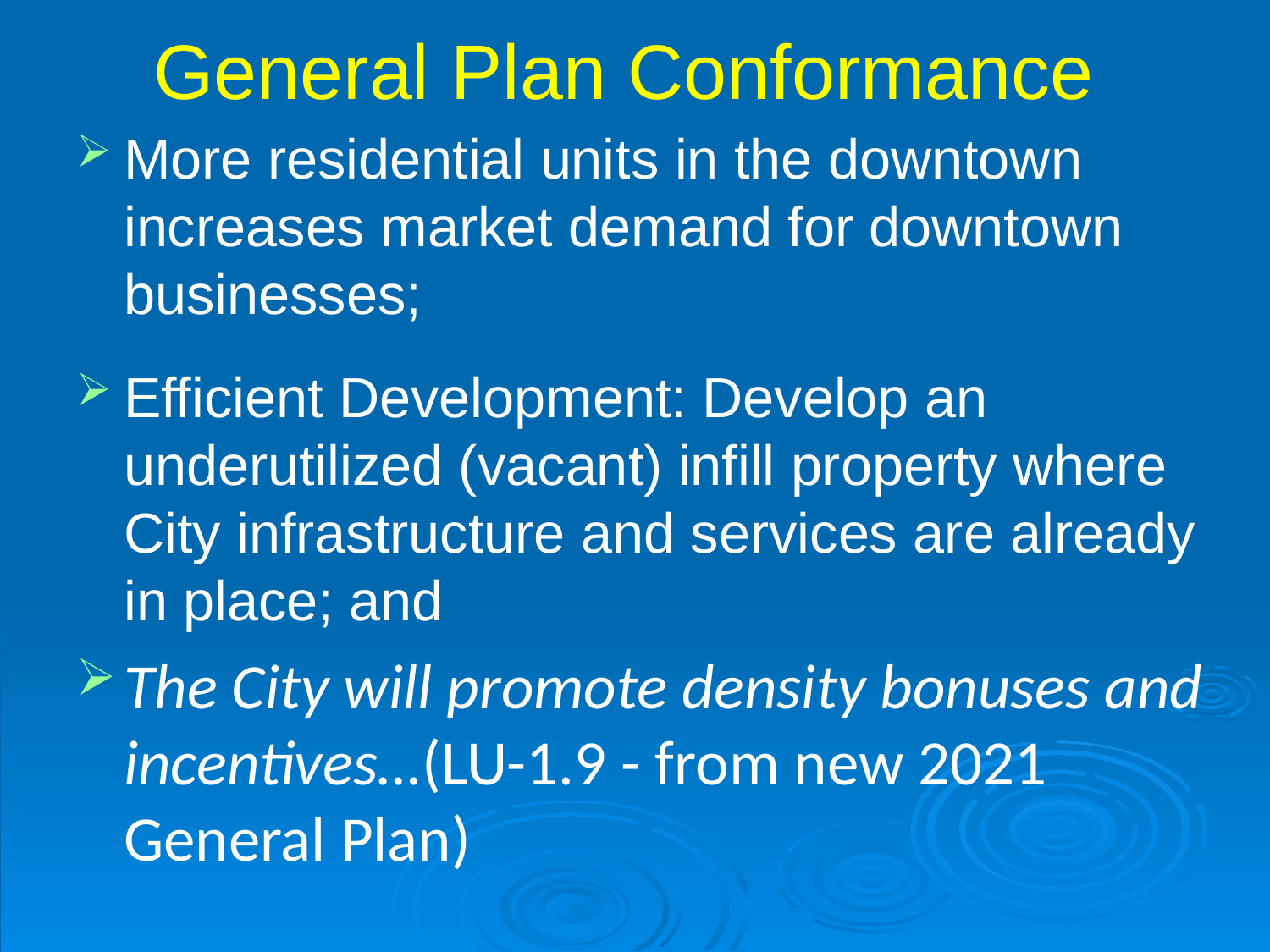

# General Plan Conformance
More residential units in the downtown increases market demand for downtown businesses;

Efficient Development: Develop an underutilized (vacant) infill property where City infrastructure and services are already in place; and
The City will promote density bonuses and incentives…(LU-1.9 - from new 2021 General Plan)